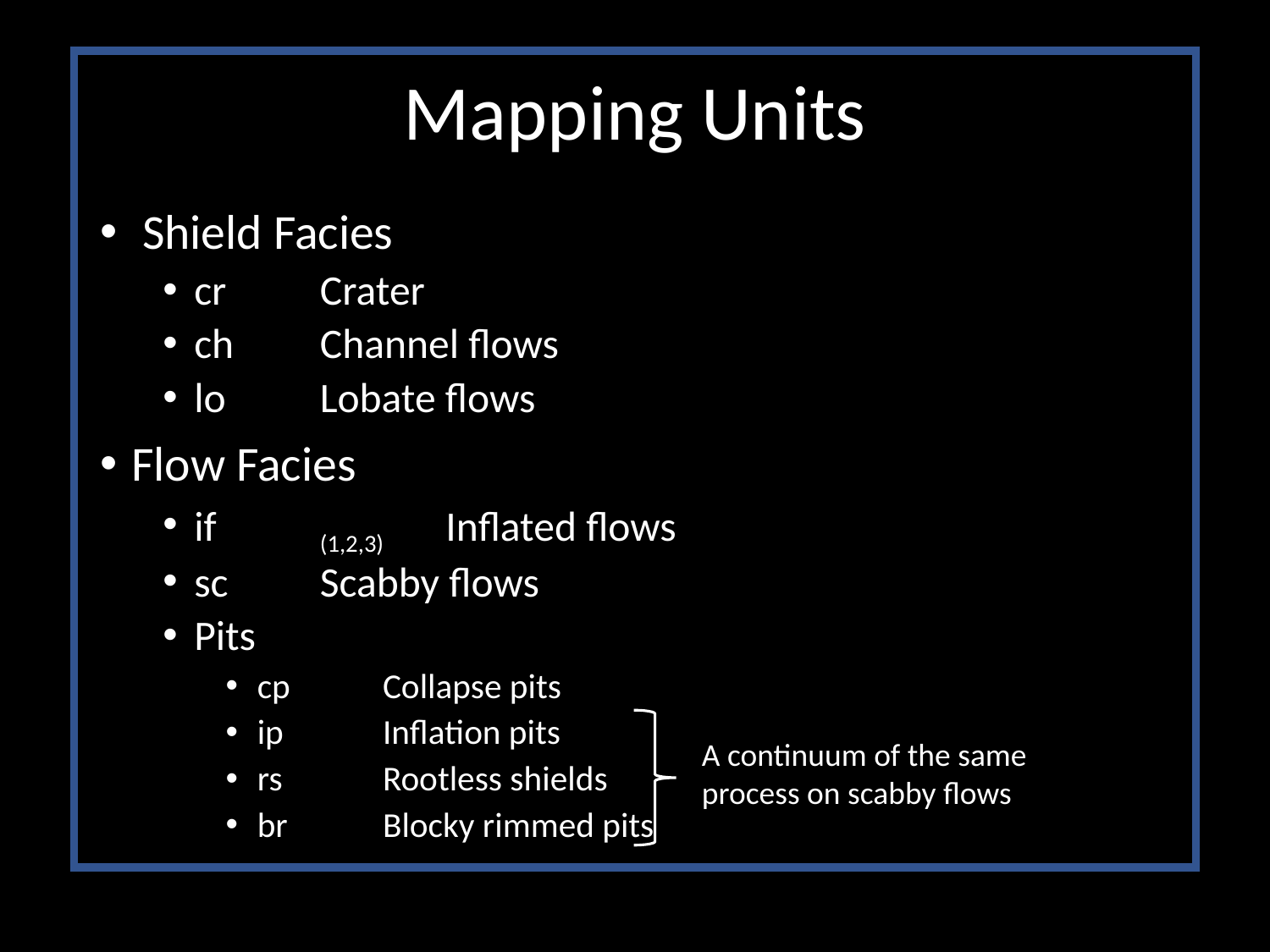

# Mapping Units
 Shield Facies
cr	Crater
ch	Channel flows
lo	Lobate flows
Flow Facies
if	(1,2,3)	Inflated flows
sc	Scabby flows
Pits
cp	Collapse pits
ip	Inflation pits
rs	Rootless shields
br	Blocky rimmed pits

A continuum of the same process on scabby flows